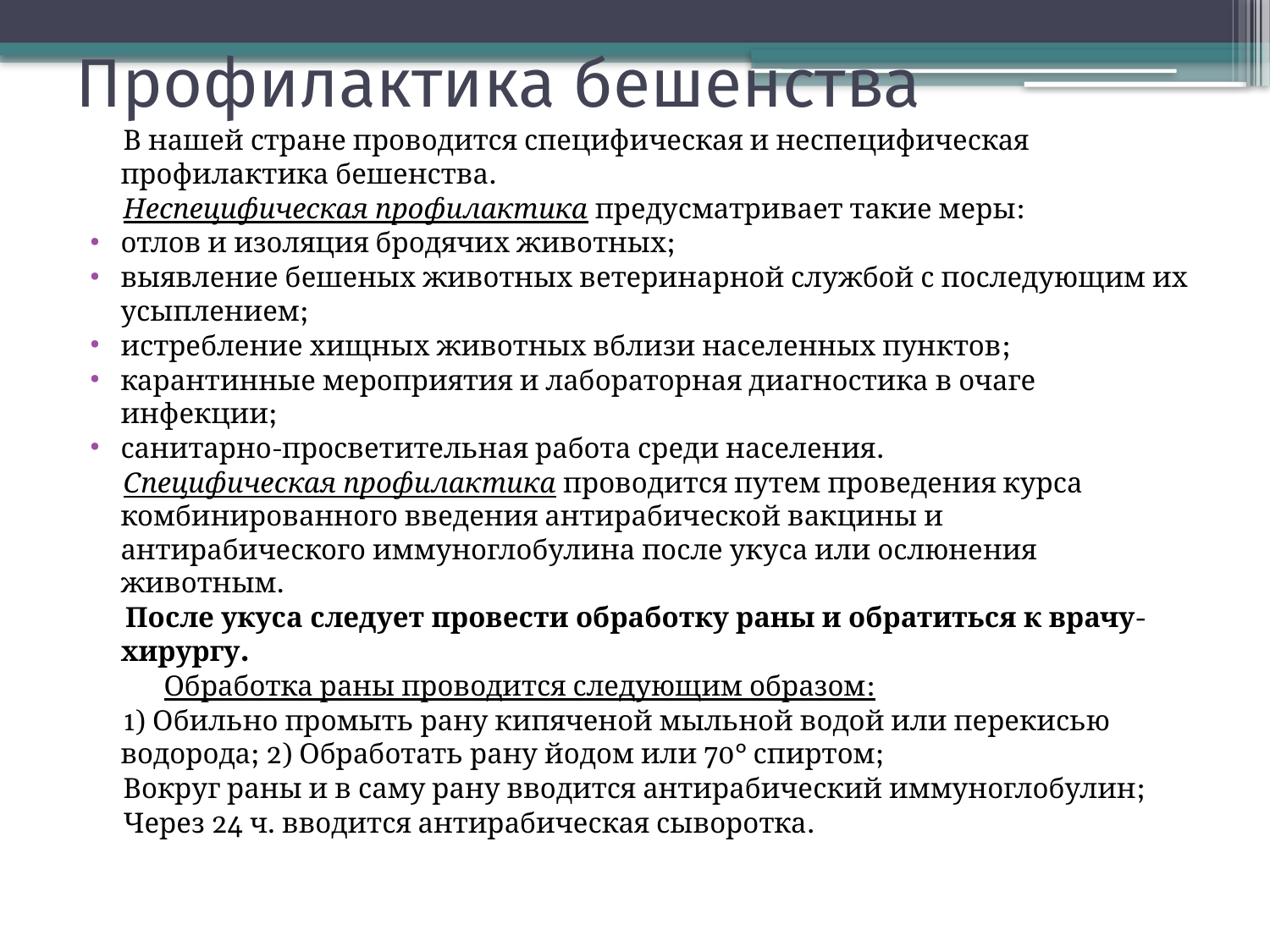

# Профилактика бешенства
     В нашей стране проводится специфическая и неспецифическая профилактика бешенства.
     Неспецифическая профилактика предусматривает такие меры:
отлов и изоляция бродячих животных;
выявление бешеных животных ветеринарной службой с последующим их усыплением;
истребление хищных животных вблизи населенных пунктов;
карантинные мероприятия и лабораторная диагностика в очаге инфекции;
санитарно-просветительная работа среди населения.
     Специфическая профилактика проводится путем проведения курса комбинированного введения антирабической вакцины и антирабического иммуноглобулина после укуса или ослюнения животным.
     После укуса следует провести обработку раны и обратиться к врачу-хирургу.
           Обработка раны проводится следующим образом:
     1) Обильно промыть рану кипяченой мыльной водой или перекисью водорода; 2) Обработать рану йодом или 70° спиртом;
     Вокруг раны и в саму рану вводится антирабический иммуноглобулин;
     Через 24 ч. вводится антирабическая сыворотка.